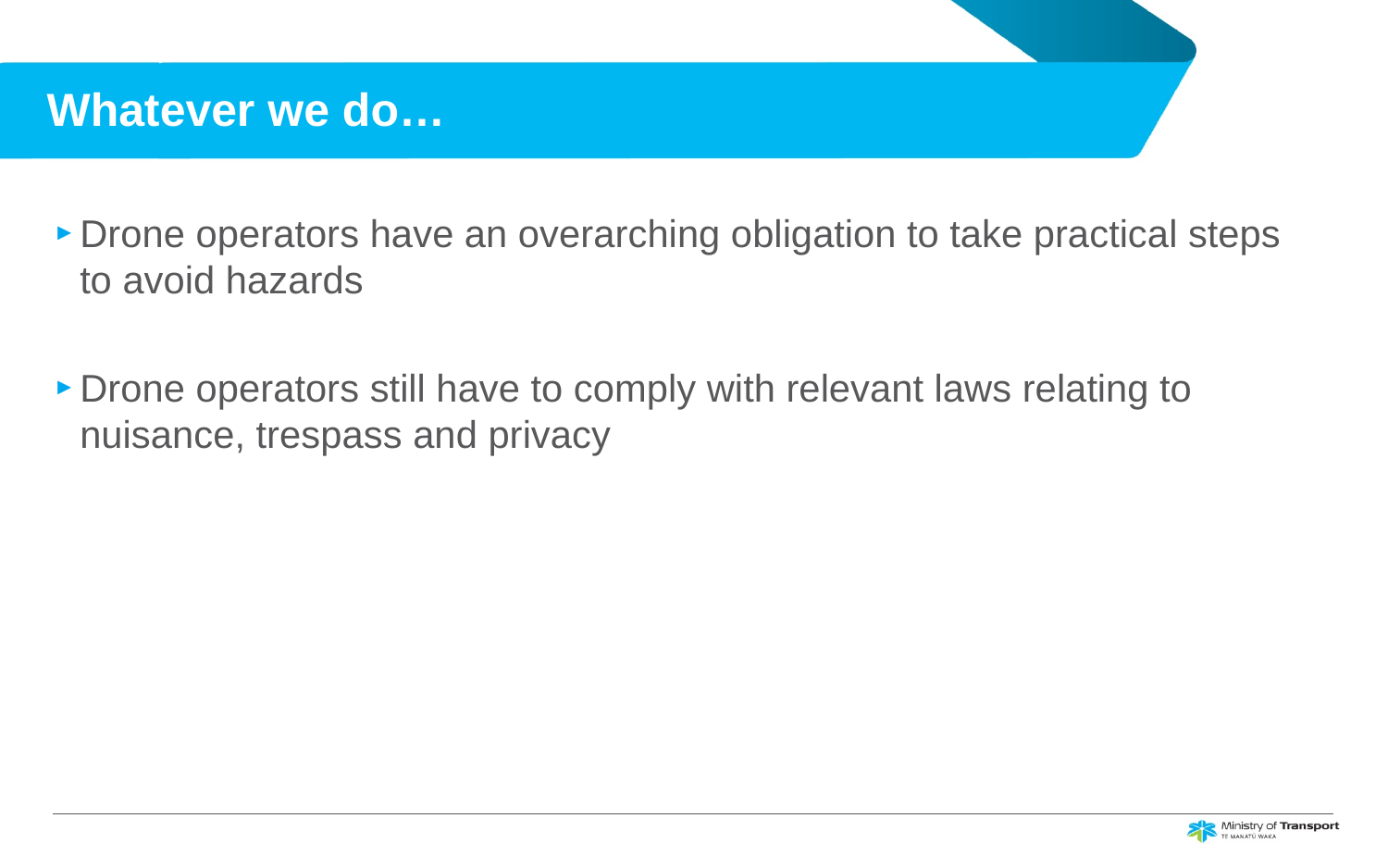

# Whatever we do…
Drone operators have an overarching obligation to take practical steps to avoid hazards

Drone operators still have to comply with relevant laws relating to nuisance, trespass and privacy